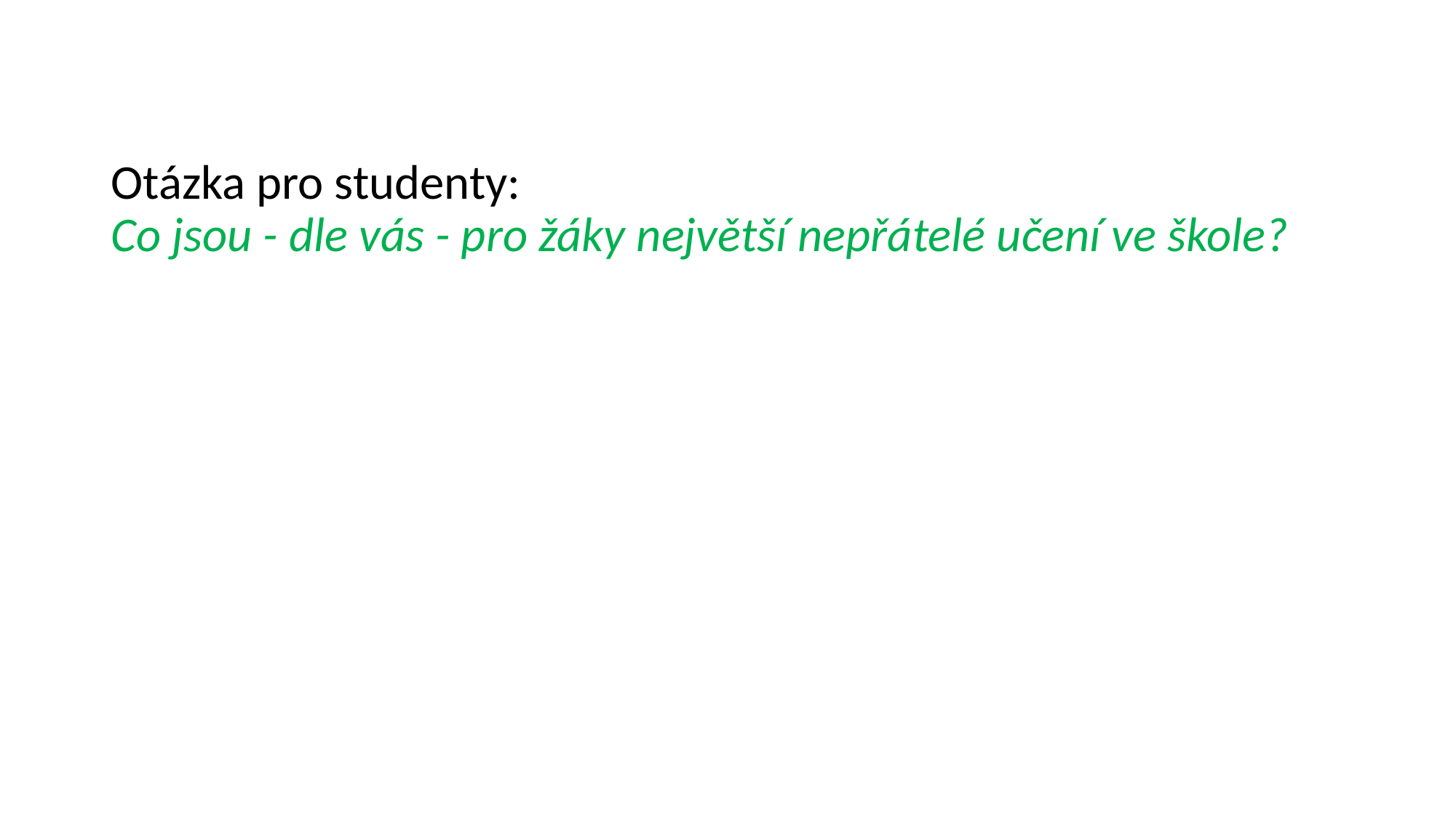

# Otázka pro studenty: Co jsou - dle vás - pro žáky největší nepřátelé učení ve škole?